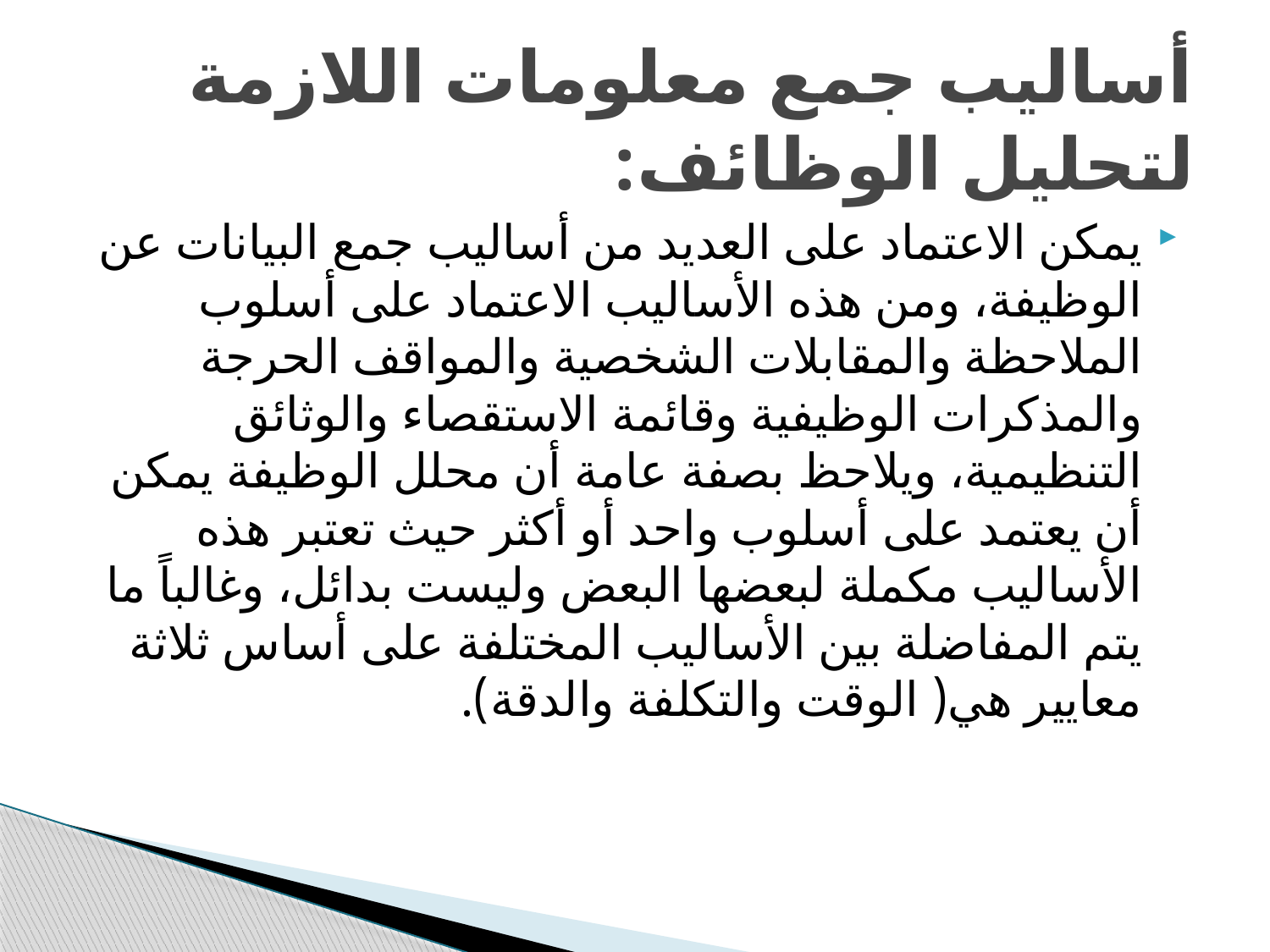

# أساليب جمع معلومات اللازمة لتحليل الوظائف:
يمكن الاعتماد على العديد من أساليب جمع البيانات عن الوظيفة، ومن هذه الأساليب الاعتماد على أسلوب الملاحظة والمقابلات الشخصية والمواقف الحرجة والمذكرات الوظيفية وقائمة الاستقصاء والوثائق التنظيمية، ويلاحظ بصفة عامة أن محلل الوظيفة يمكن أن يعتمد على أسلوب واحد أو أكثر حيث تعتبر هذه الأساليب مكملة لبعضها البعض وليست بدائل، وغالباً ما يتم المفاضلة بين الأساليب المختلفة على أساس ثلاثة معايير هي( الوقت والتكلفة والدقة).